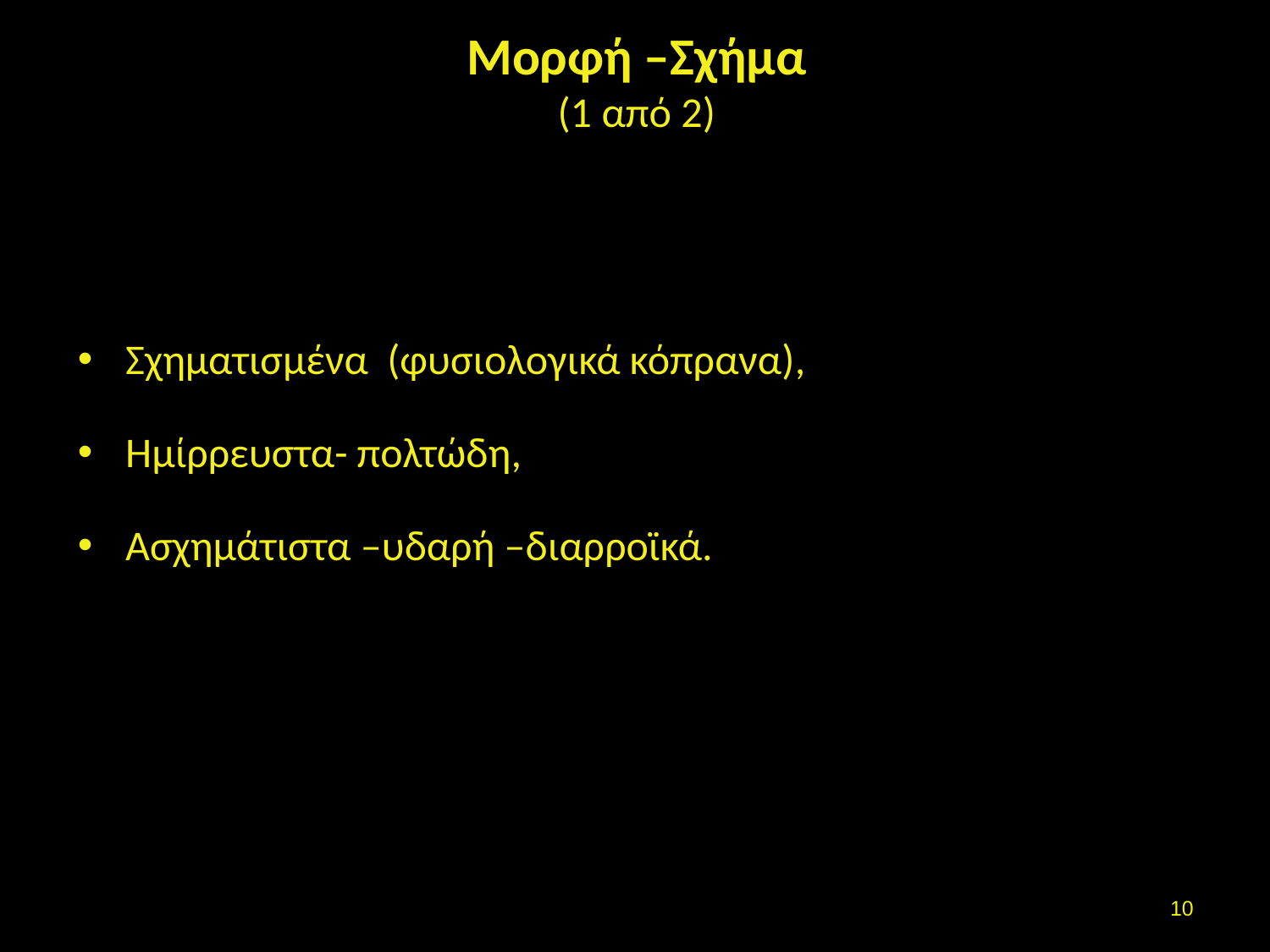

# Μορφή –Σχήμα (1 από 2)
Σχηματισμένα  (φυσιολογικά κόπρανα),
Ημίρρευστα- πολτώδη,
Ασχημάτιστα –υδαρή –διαρροϊκά.

10